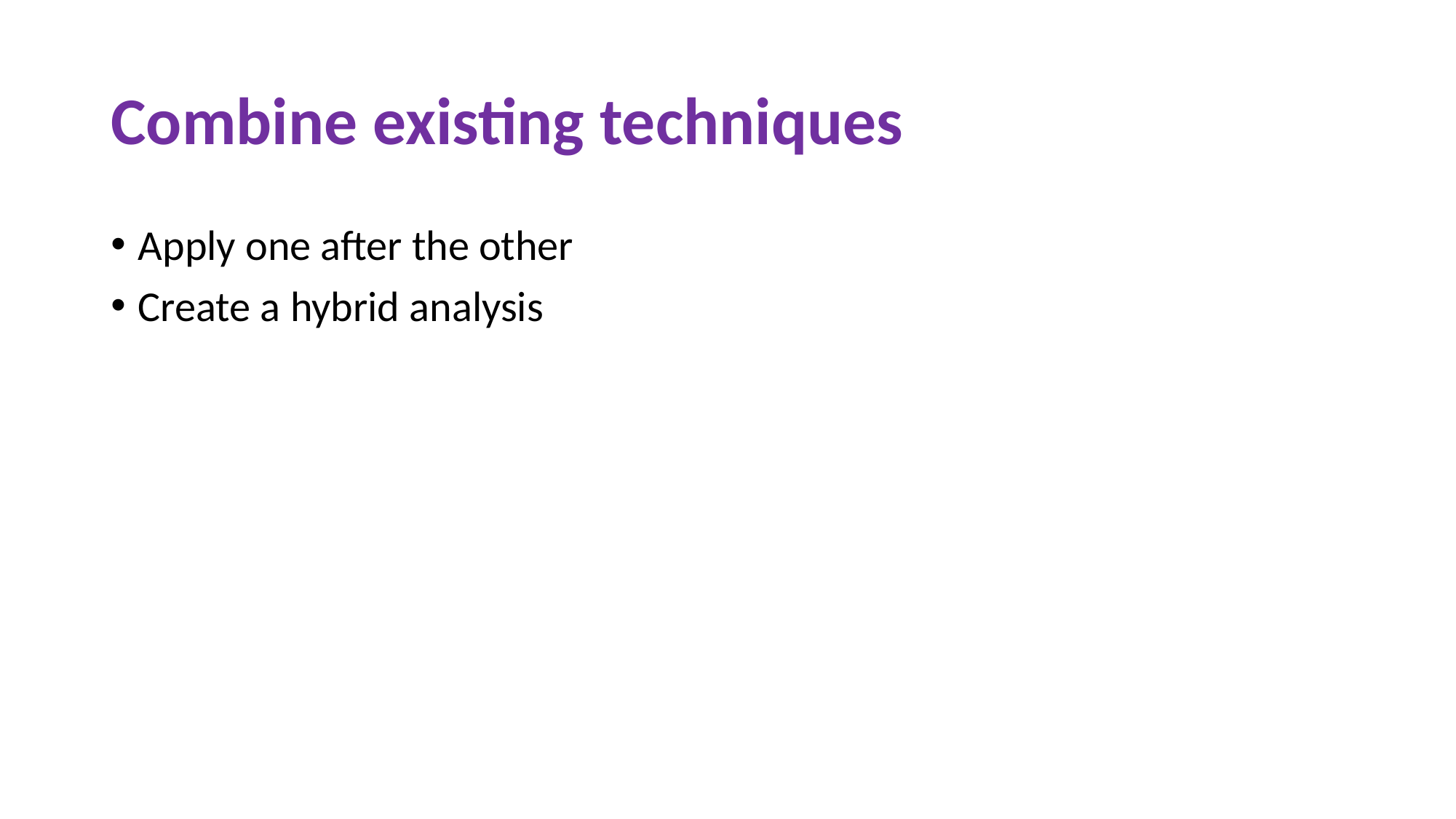

# Combine existing techniques
Apply one after the other
Create a hybrid analysis